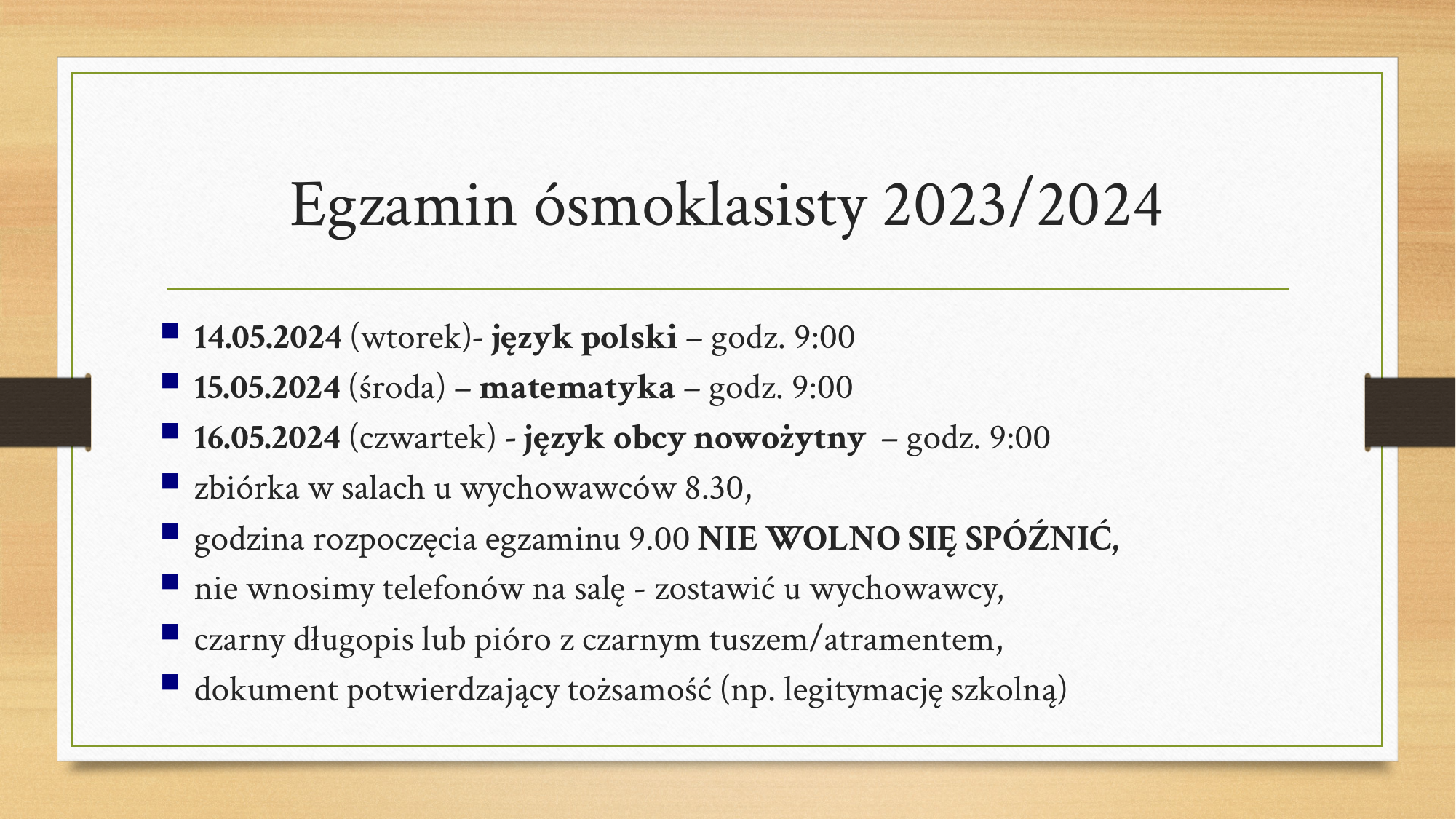

# Egzamin ósmoklasisty 2023/2024
14.05.2024 (wtorek)- język polski – godz. 9:00
15.05.2024 (środa) – matematyka – godz. 9:00
16.05.2024 (czwartek) - język obcy nowożytny  – godz. 9:00
zbiórka w salach u wychowawców 8.30,
godzina rozpoczęcia egzaminu 9.00 NIE WOLNO SIĘ SPÓŹNIĆ,
nie wnosimy telefonów na salę - zostawić u wychowawcy,
czarny długopis lub pióro z czarnym tuszem/atramentem,
dokument potwierdzający tożsamość (np. legitymację szkolną)